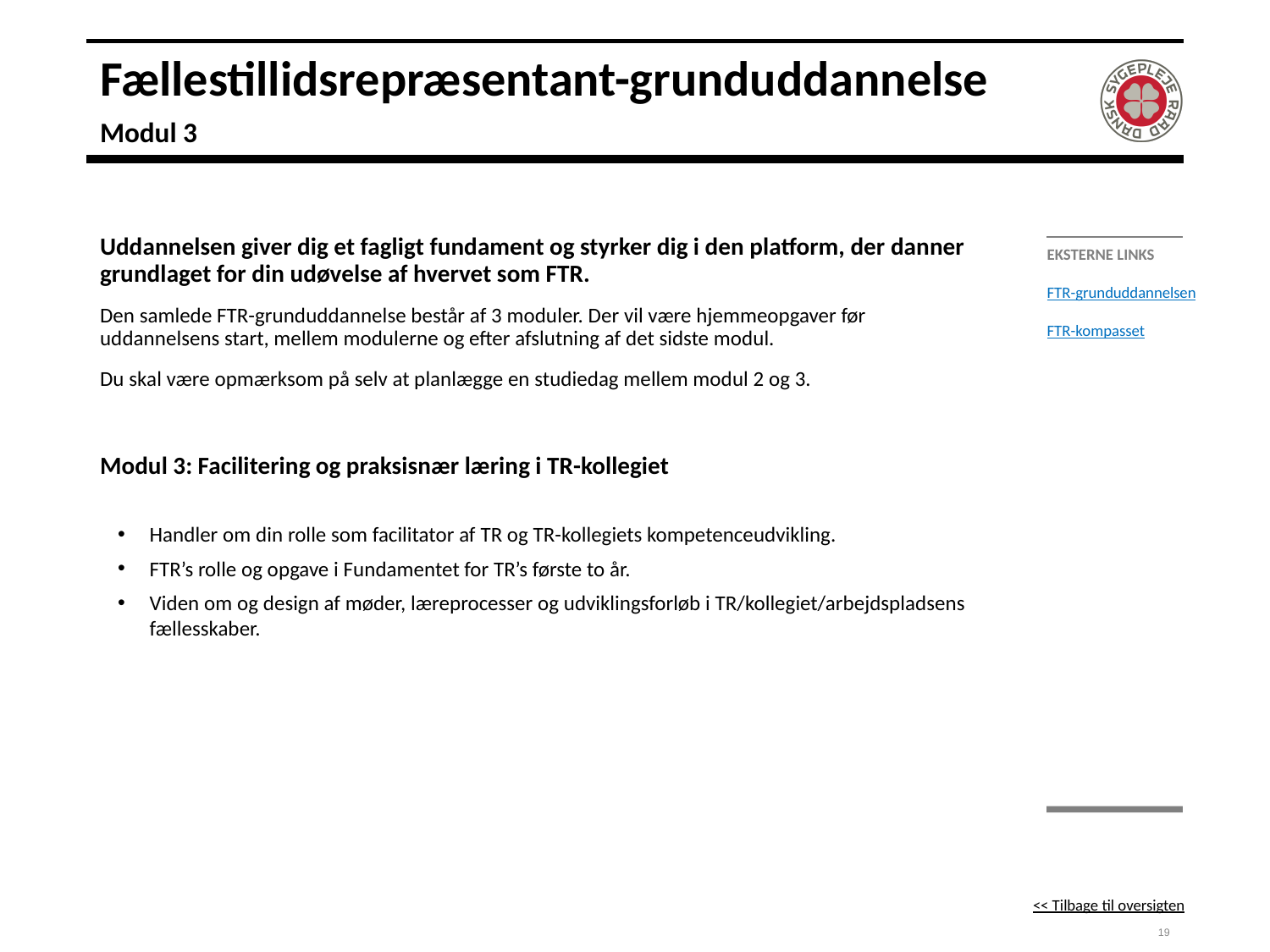

# Fællestillidsrepræsentant-grunduddannelse Modul 3
Uddannelsen giver dig et fagligt fundament og styrker dig i den platform, der danner grundlaget for din udøvelse af hvervet som FTR.
Den samlede FTR-grunduddannelse består af 3 moduler. Der vil være hjemmeopgaver før uddannelsens start, mellem modulerne og efter afslutning af det sidste modul.
Du skal være opmærksom på selv at planlægge en studiedag mellem modul 2 og 3.

Modul 3: Facilitering og praksisnær læring i TR-kollegiet

Handler om din rolle som facilitator af TR og TR-kollegiets kompetenceudvikling.
FTR’s rolle og opgave i Fundamentet for TR’s første to år.
Viden om og design af møder, læreprocesser og udviklingsforløb i TR/kollegiet/arbejdspladsens fællesskaber.

Eksterne links

FTR-grunduddannelsen

FTR-kompasset

<< Tilbage til oversigten
19